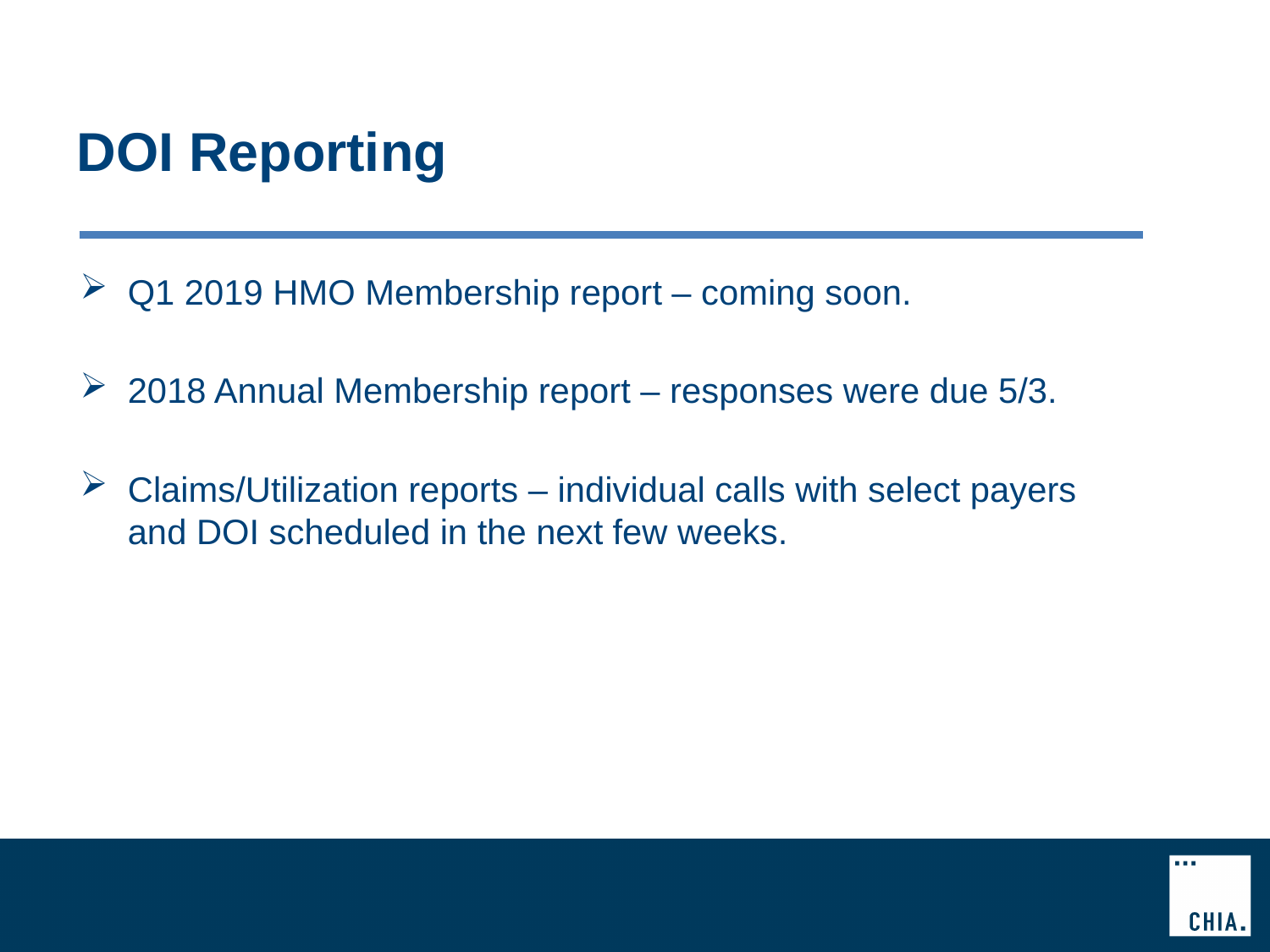

# DOI Reporting
Q1 2019 HMO Membership report – coming soon.

2018 Annual Membership report – responses were due 5/3.

Claims/Utilization reports – individual calls with select payers and DOI scheduled in the next few weeks.